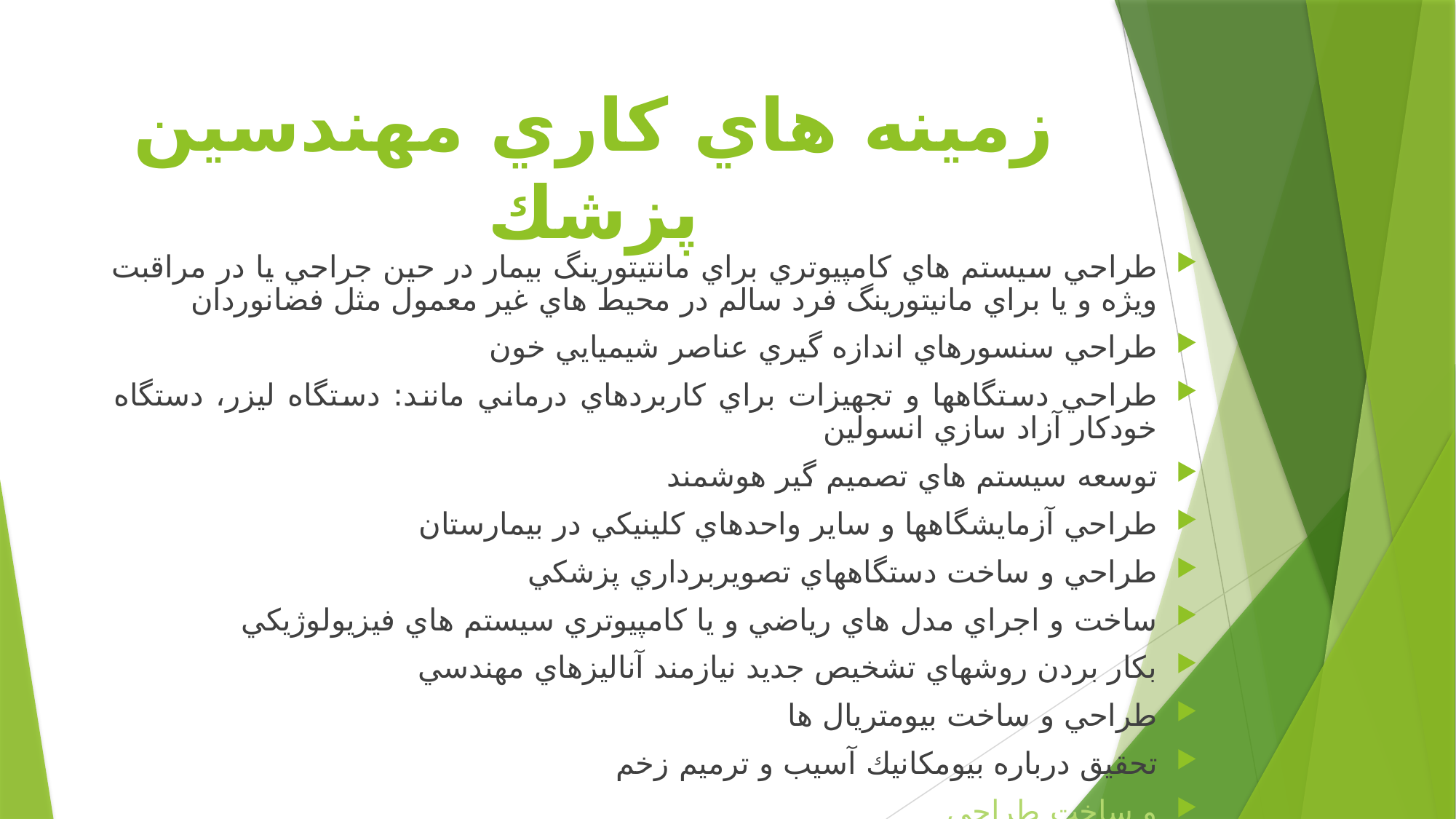

# زمينه هاي كاري مهندسين پزشك
طراحي سيستم هاي كامپيوتري براي مانتيتورينگ بيمار در حين جراحي يا در مراقبت ويژه و يا براي مانيتورينگ فرد سالم در محيط هاي غير معمول مثل فضانوردان
طراحي سنسورهاي اندازه گيري عناصر شيميايي خون
طراحي دستگاهها و تجهيزات براي كاربردهاي درماني مانند: دستگاه ليزر، دستگاه خودكار آزاد سازي انسولين
توسعه سيستم هاي تصميم گير هوشمند
طراحي آزمايشگاهها و ساير واحدهاي كلينيكي در بيمارستان
طراحي و ساخت دستگاههاي تصويربرداري پزشكي
ساخت و اجراي مدل هاي رياضي و يا كامپيوتري سيستم هاي فيزيولوژيكي
بكار بردن روشهاي تشخيص جديد نيازمند آناليزهاي مهندسي
طراحي و ساخت بيومتريال ها
تحقيق درباره بيومكانيك آسيب و ترميم زخم
طراحي و ساخت